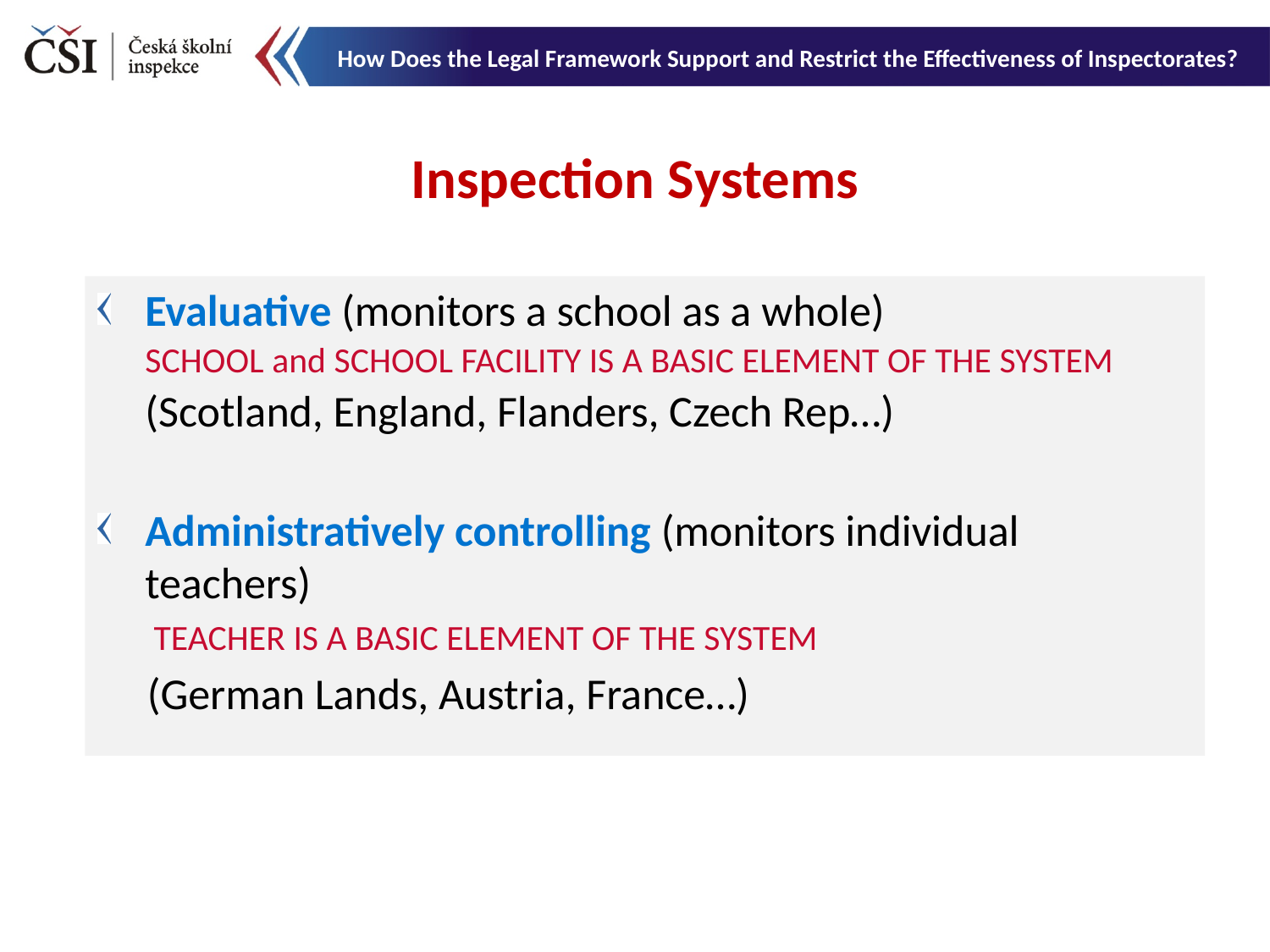

How Does the Legal Framework Support and Restrict the Effectiveness of Inspectorates?

Inspection Systems
Evaluative (monitors a school as a whole)
SCHOOL and SCHOOL FACILITY IS A BASIC ELEMENT OF THE SYSTEM
(Scotland, England, Flanders, Czech Rep…)

Administratively controlling (monitors individual teachers)
       TEACHER IS A BASIC ELEMENT OF THE SYSTEM
     (German Lands, Austria, France…)